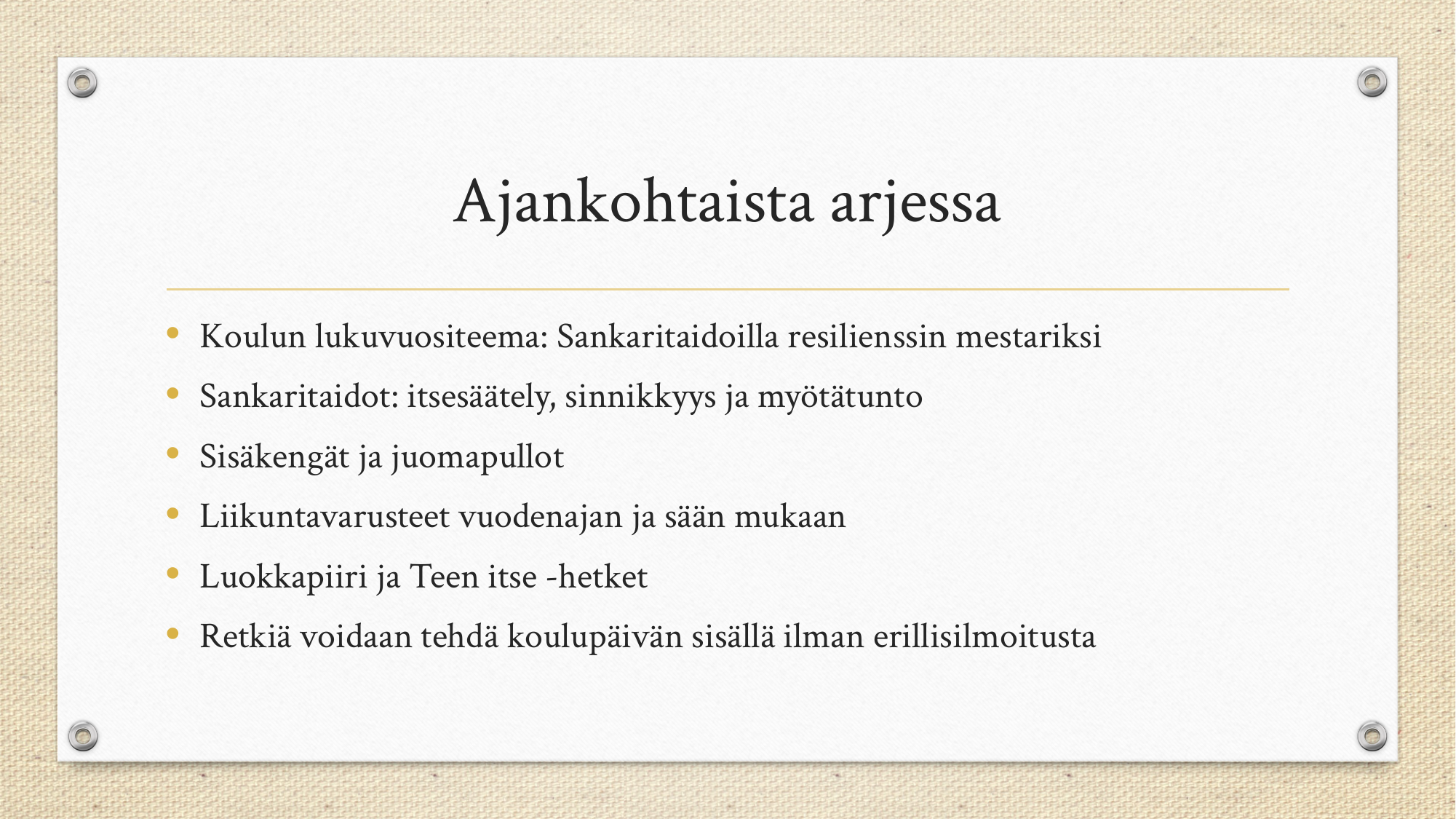

# Ajankohtaista arjessa
Koulun lukuvuositeema: Sankaritaidoilla resilienssin mestariksi
Sankaritaidot: itsesäätely, sinnikkyys ja myötätunto
Sisäkengät ja juomapullot
Liikuntavarusteet vuodenajan ja sään mukaan
Luokkapiiri ja Teen itse -hetket
Retkiä voidaan tehdä koulupäivän sisällä ilman erillisilmoitusta